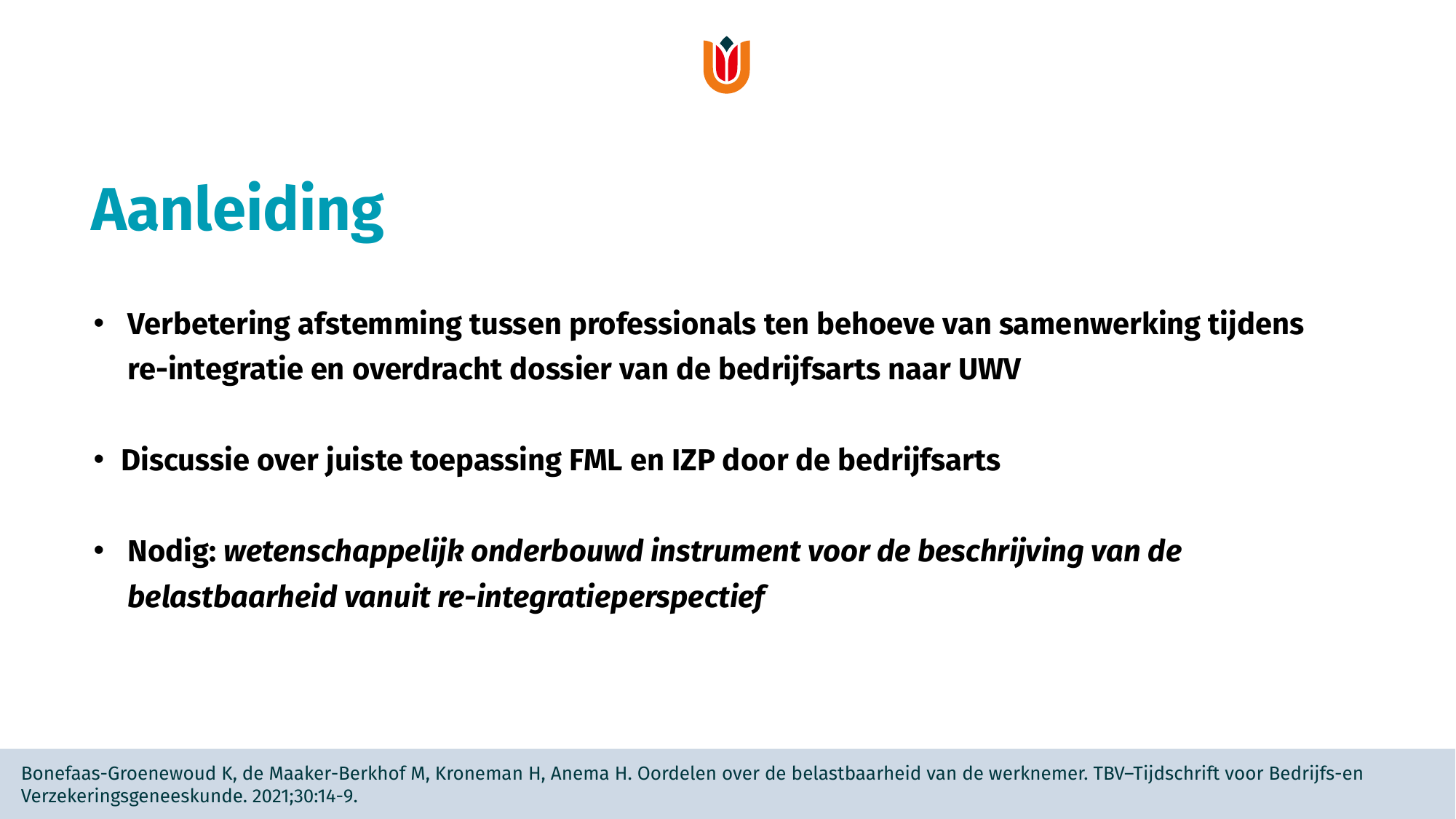

# Aanleiding
Verbetering afstemming tussen professionals ten behoeve van samenwerking tijdens
re-integratie en overdracht dossier van de bedrijfsarts naar UWV

Discussie over juiste toepassing FML en IZP door de bedrijfsarts

Nodig: wetenschappelijk onderbouwd instrument voor de beschrijving van de belastbaarheid vanuit re-integratieperspectief

Bonefaas-Groenewoud K, de Maaker-Berkhof M, Kroneman H, Anema H. Oordelen over de belastbaarheid van de werknemer. TBV–Tijdschrift voor Bedrijfs-en Verzekeringsgeneeskunde. 2021;30:14-9.